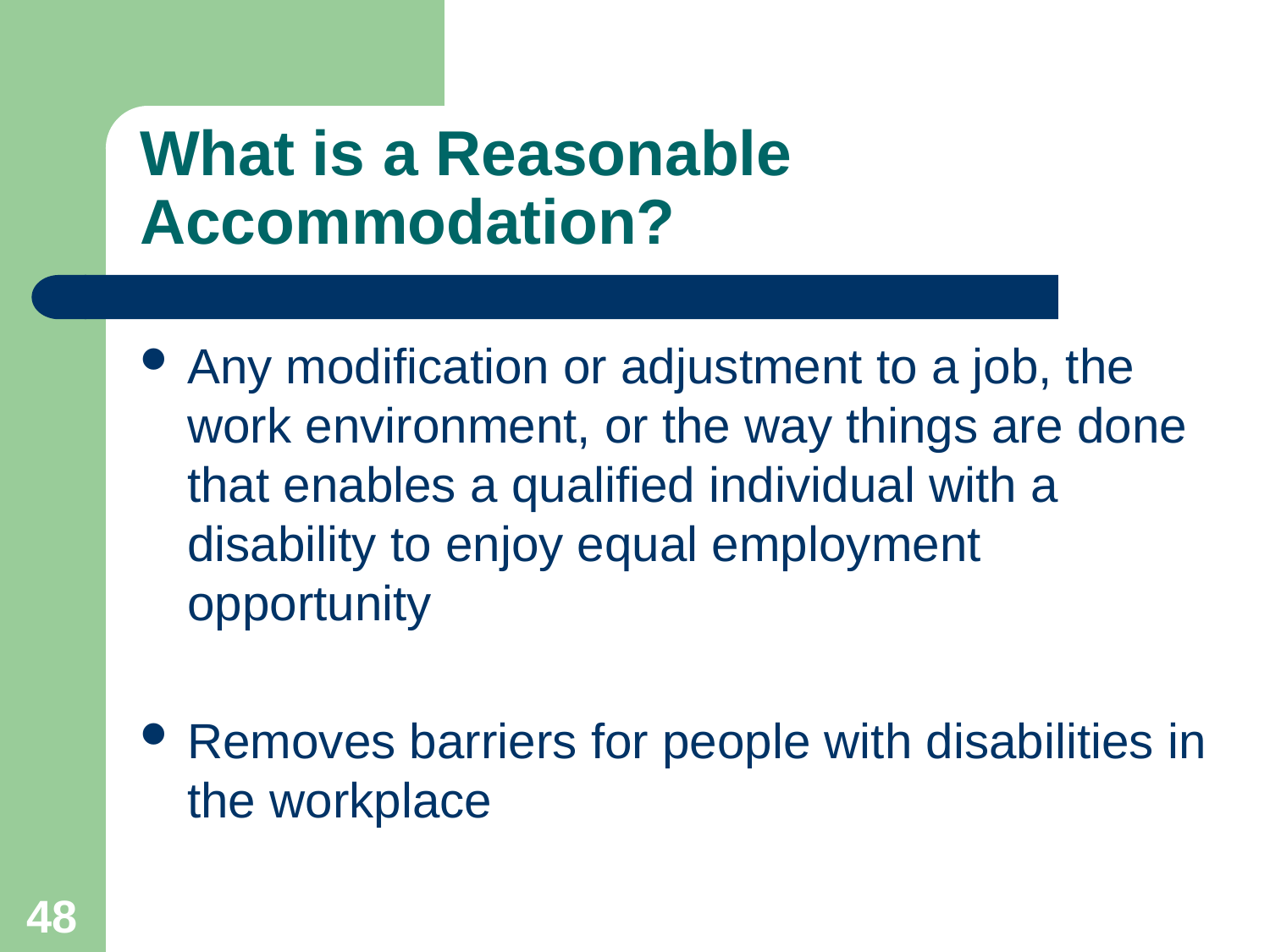

# What is a Reasonable Accommodation?
Any modification or adjustment to a job, the work environment, or the way things are done that enables a qualified individual with a disability to enjoy equal employment opportunity

Removes barriers for people with disabilities in the workplace

48